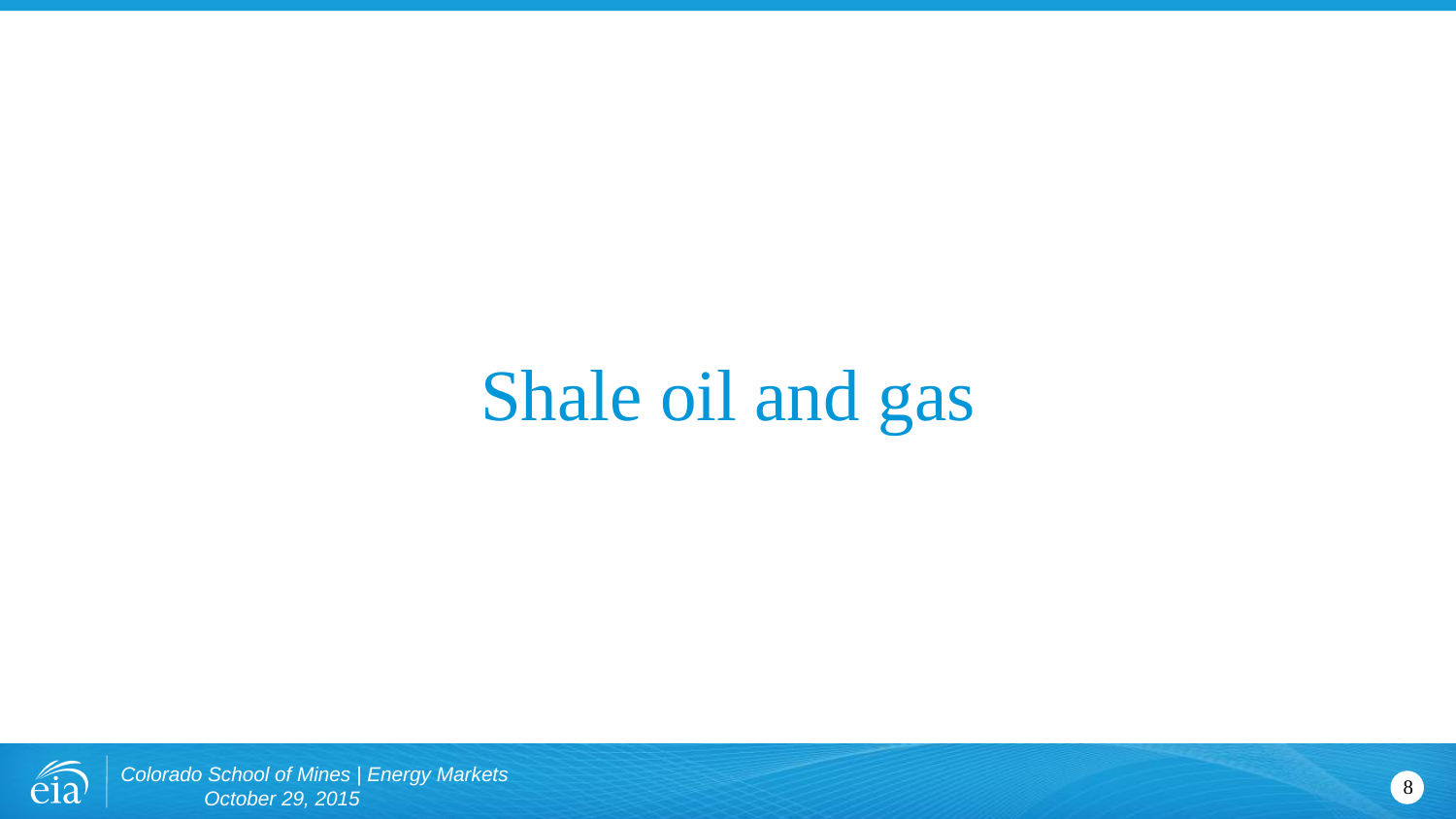

# Shale oil and gas
Colorado School of Mines | Energy Markets                                                                                       October 29, 2015
8